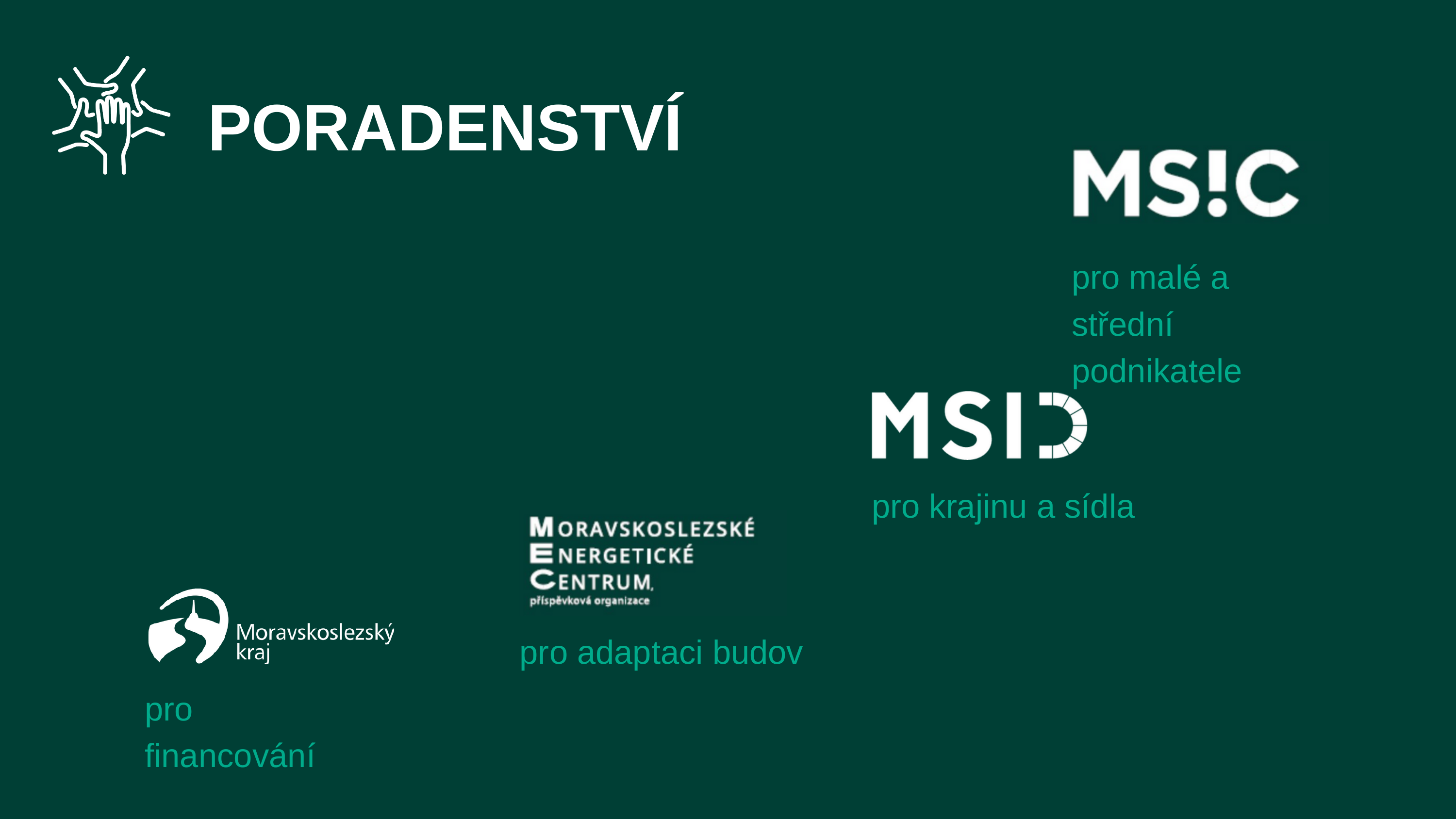

PORADENSTVÍ

pro malé a střední podnikatele

pro krajinu a sídla

pro adaptaci budov

pro financování